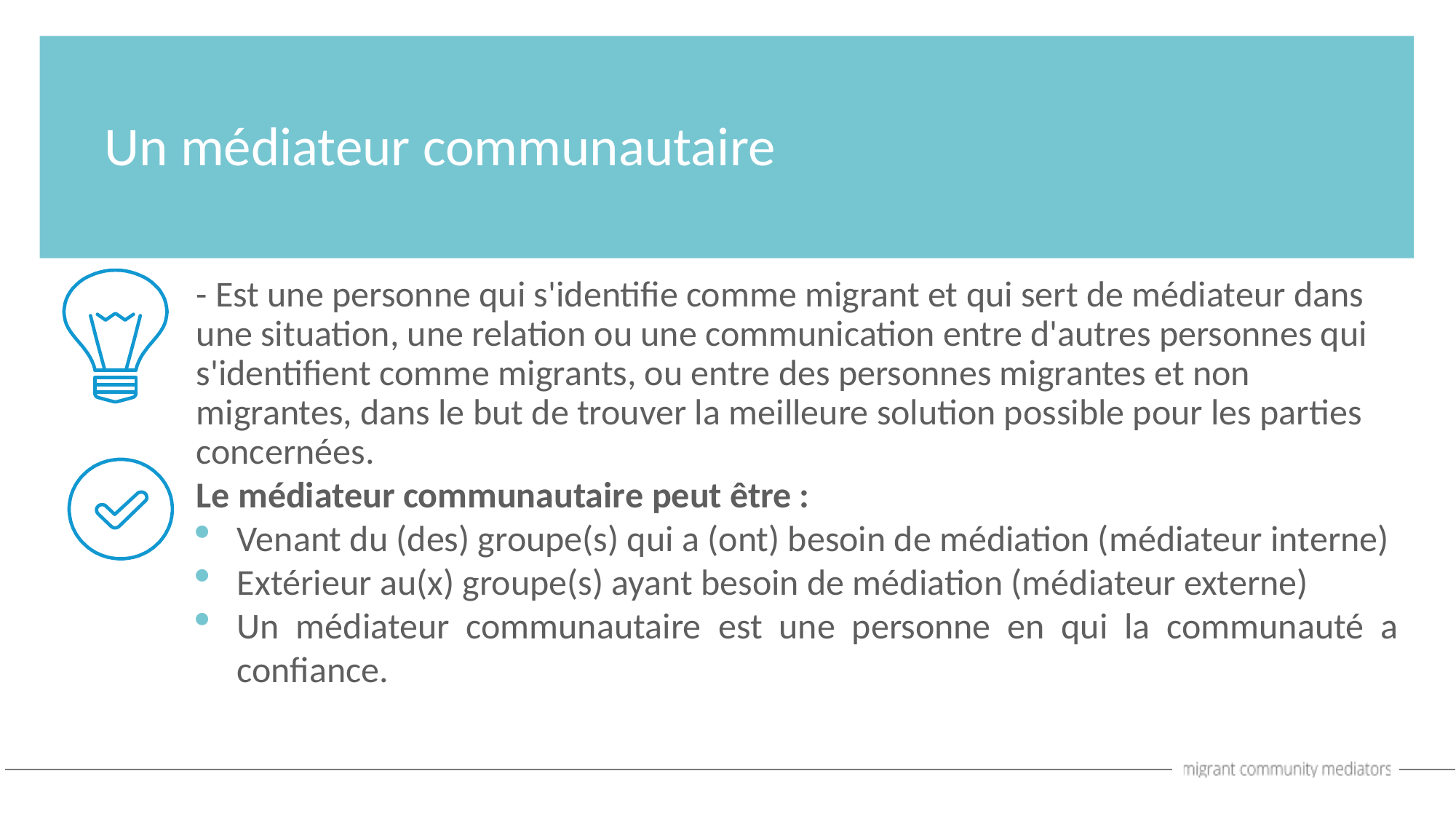

Un médiateur communautaire

- Est une personne qui s'identifie comme migrant et qui sert de médiateur dans une situation, une relation ou une communication entre d'autres personnes qui s'identifient comme migrants, ou entre des personnes migrantes et non migrantes, dans le but de trouver la meilleure solution possible pour les parties concernées.

Le médiateur communautaire peut être :
Venant du (des) groupe(s) qui a (ont) besoin de médiation (médiateur interne)
Extérieur au(x) groupe(s) ayant besoin de médiation (médiateur externe)
Un médiateur communautaire est une personne en qui la communauté a confiance.